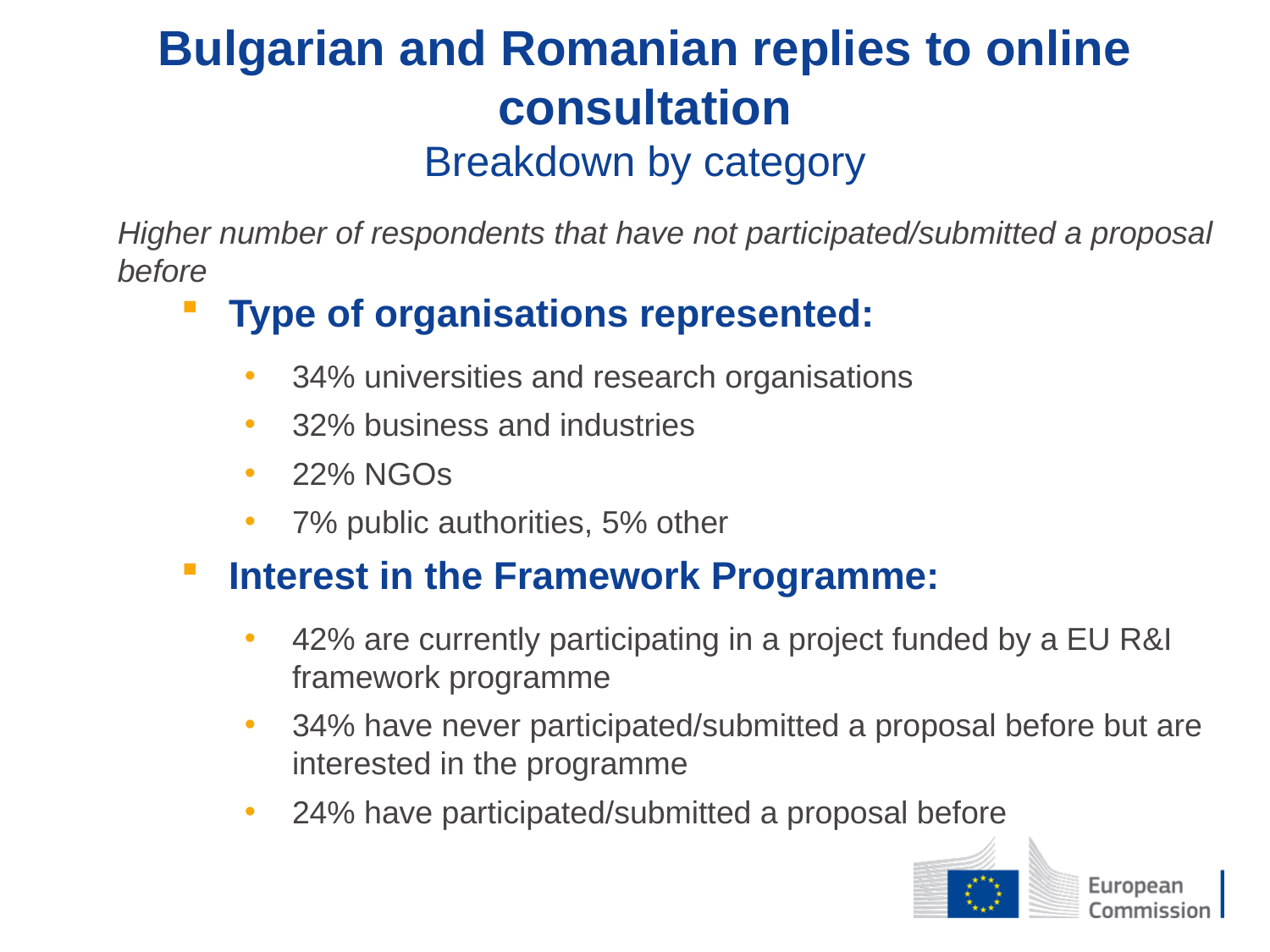

Bulgarian and Romanian replies to online consultation
Breakdown by category
Higher number of respondents that have not participated/submitted a proposal before
Type of organisations represented:
34% universities and research organisations
32% business and industries
22% NGOs
7% public authorities, 5% other
Interest in the Framework Programme:
42% are currently participating in a project funded by a EU R&I framework programme
34% have never participated/submitted a proposal before but are interested in the programme
24% have participated/submitted a proposal before